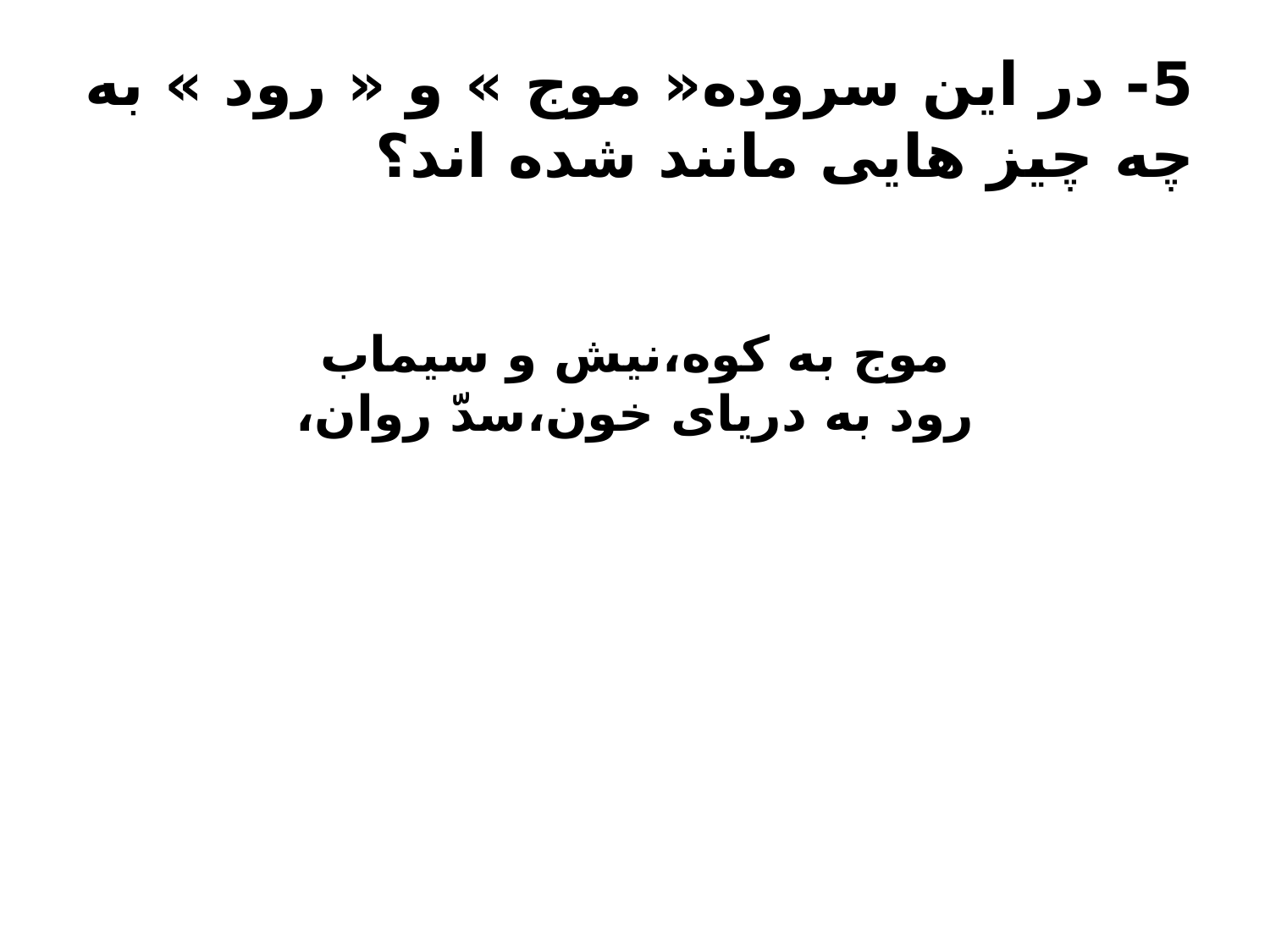

# 5- در این سروده« موج » و « رود » به چه چیز هایی مانند شده اند؟
موج به کوه،نیش و سیماب
رود به دریای خون،سدّ روان،